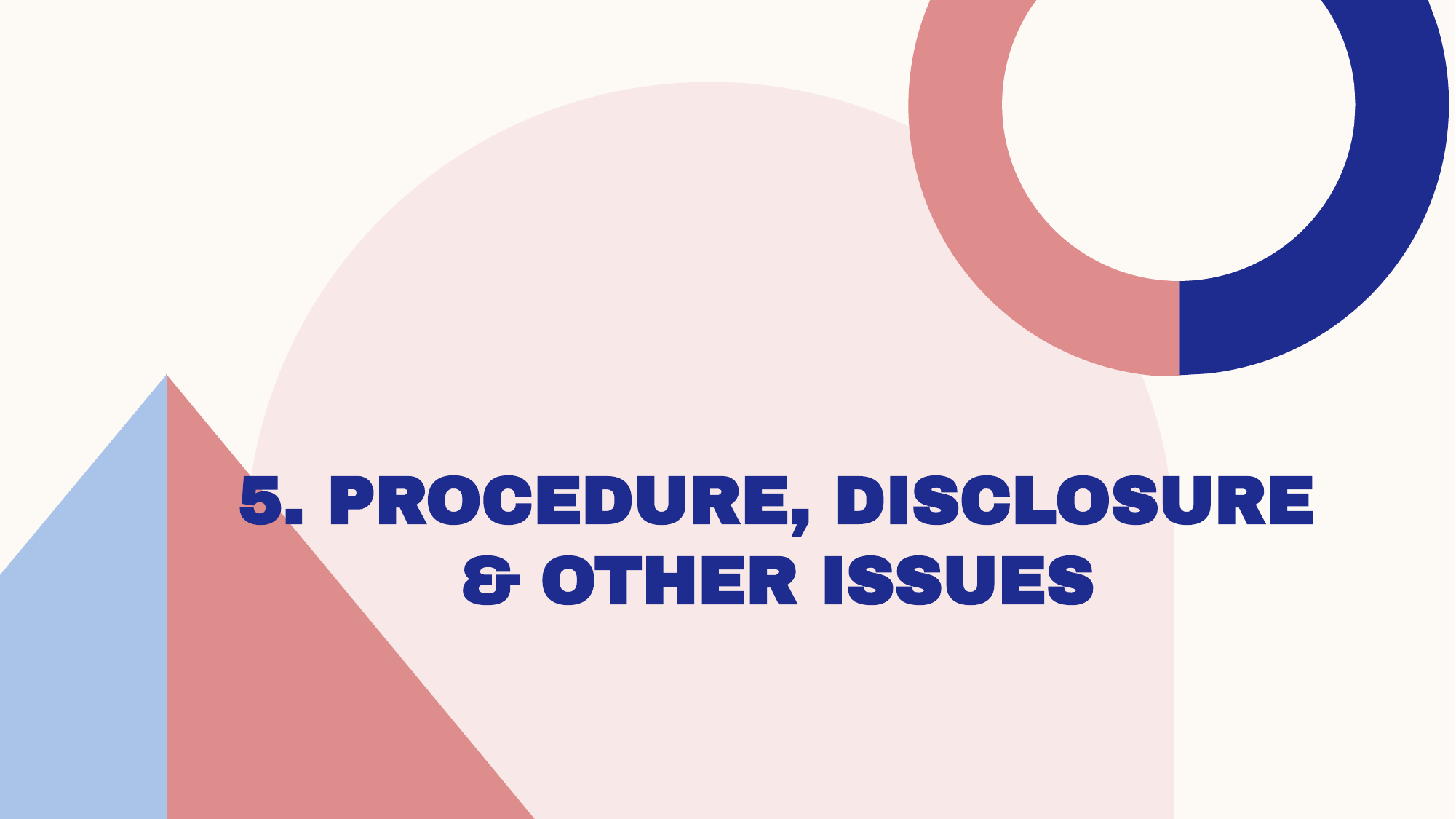

# 5. Procedure, disclosure & Other issues